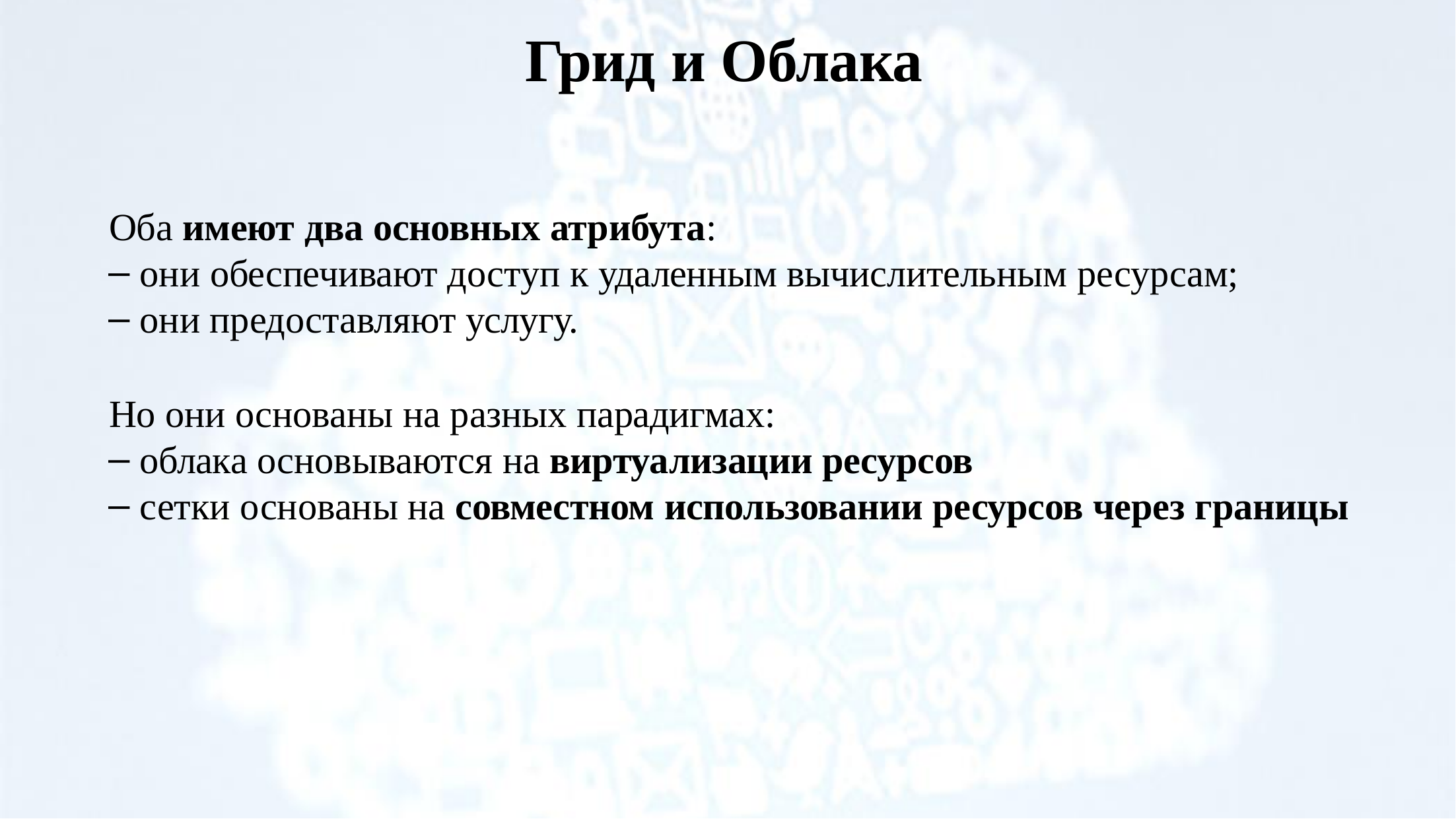

# Грид и Облака
Оба имеют два основных атрибута:
они обеспечивают доступ к удаленным вычислительным ресурсам;
они предоставляют услугу.

Но они основаны на разных парадигмах:
облака основываются на виртуализации ресурсов
сетки основаны на совместном использовании ресурсов через границы